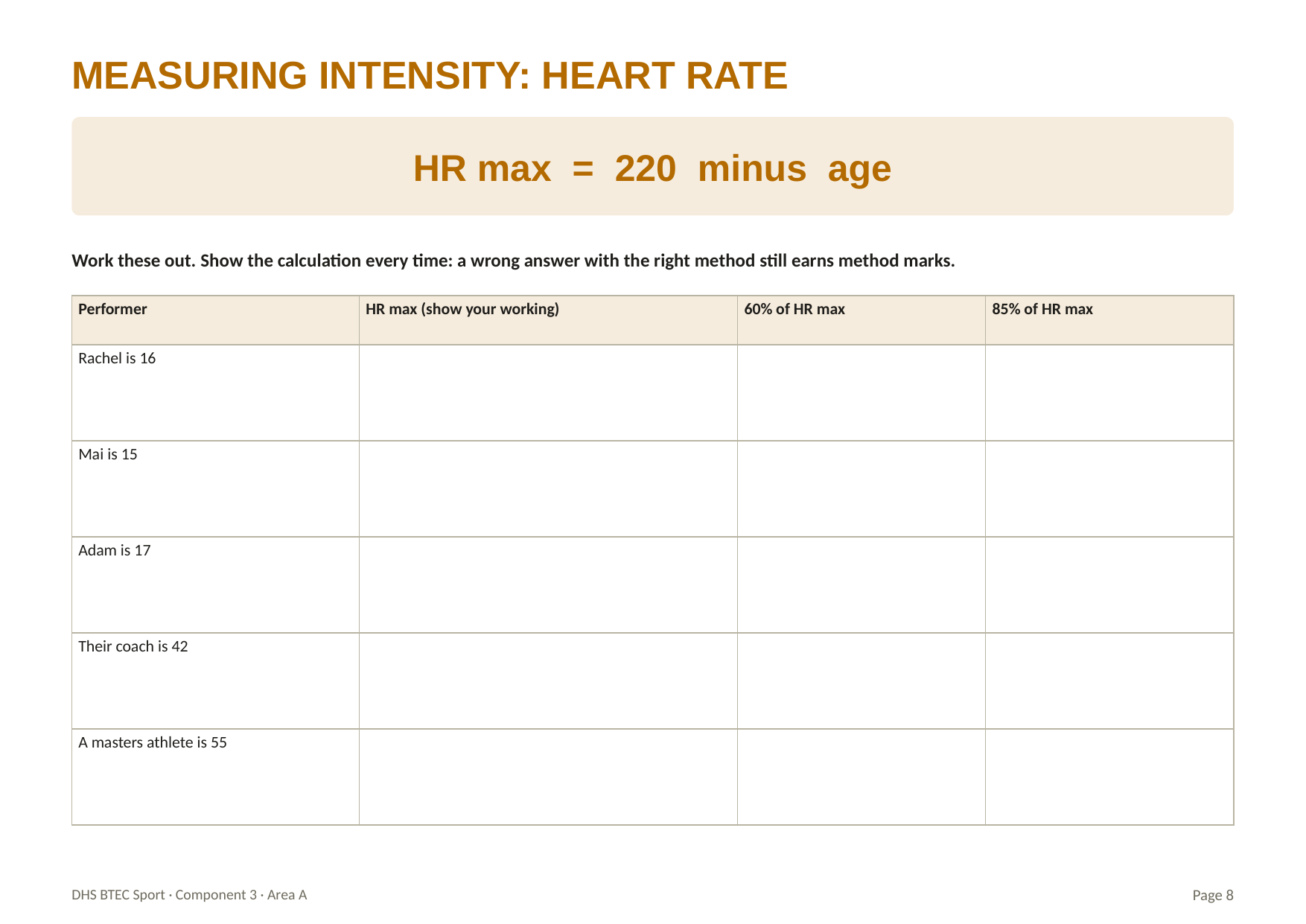

MEASURING INTENSITY: HEART RATE

HR max  =  220  minus  age
Work these out. Show the calculation every time: a wrong answer with the right method still earns method marks.
| Performer | HR max (show your working) | 60% of HR max | 85% of HR max |
| --- | --- | --- | --- |
| Rachel is 16 |  |  |  |
| Mai is 15 |  |  |  |
| Adam is 17 |  |  |  |
| Their coach is 42 |  |  |  |
| A masters athlete is 55 |  |  |  |
DHS BTEC Sport · Component 3 · Area A
Page 8